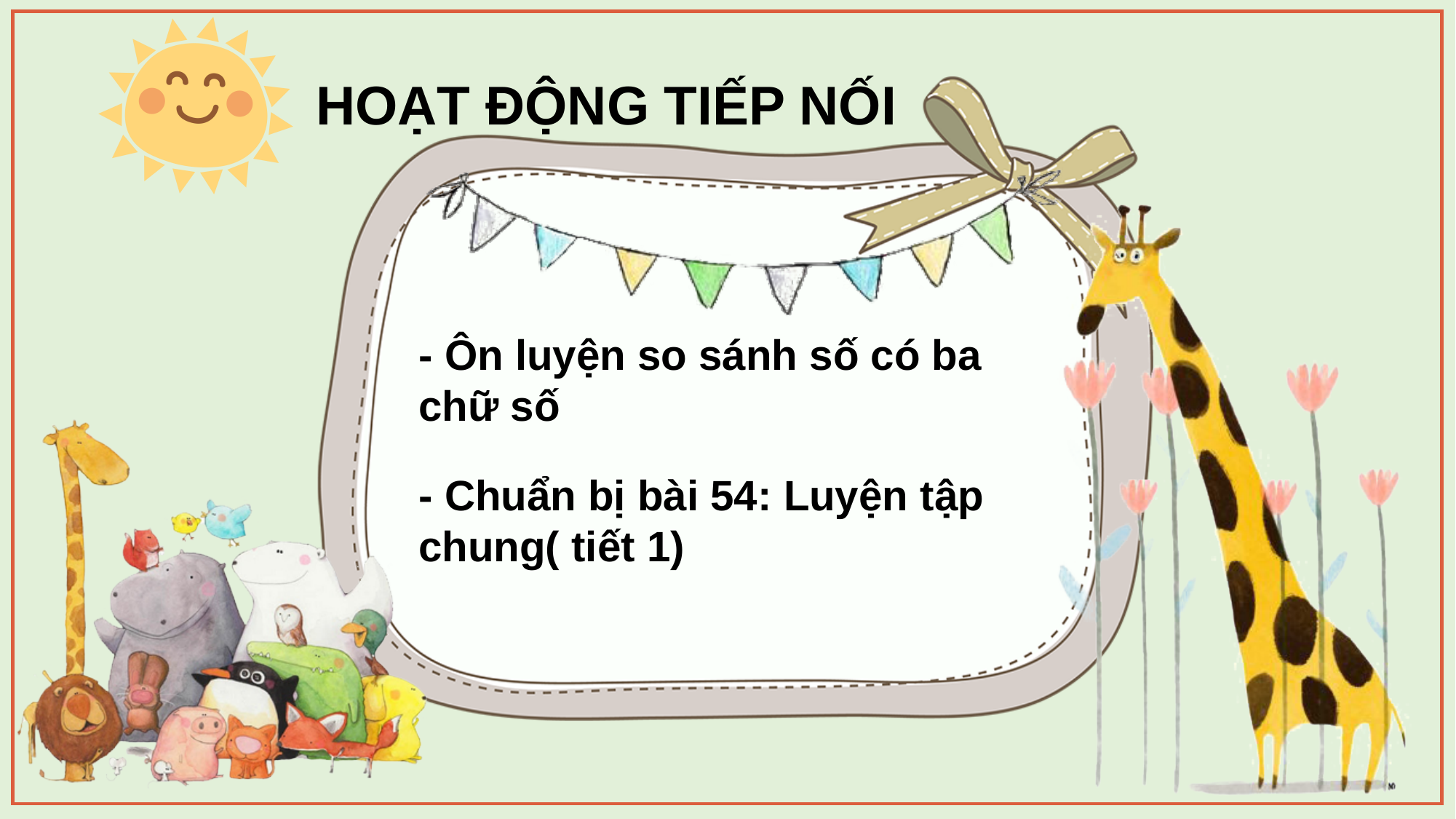

HOẠT ĐỘNG TIẾP NỐI
- Ôn luyện so sánh số có ba chữ số
- Chuẩn bị bài 54: Luyện tập chung( tiết 1)